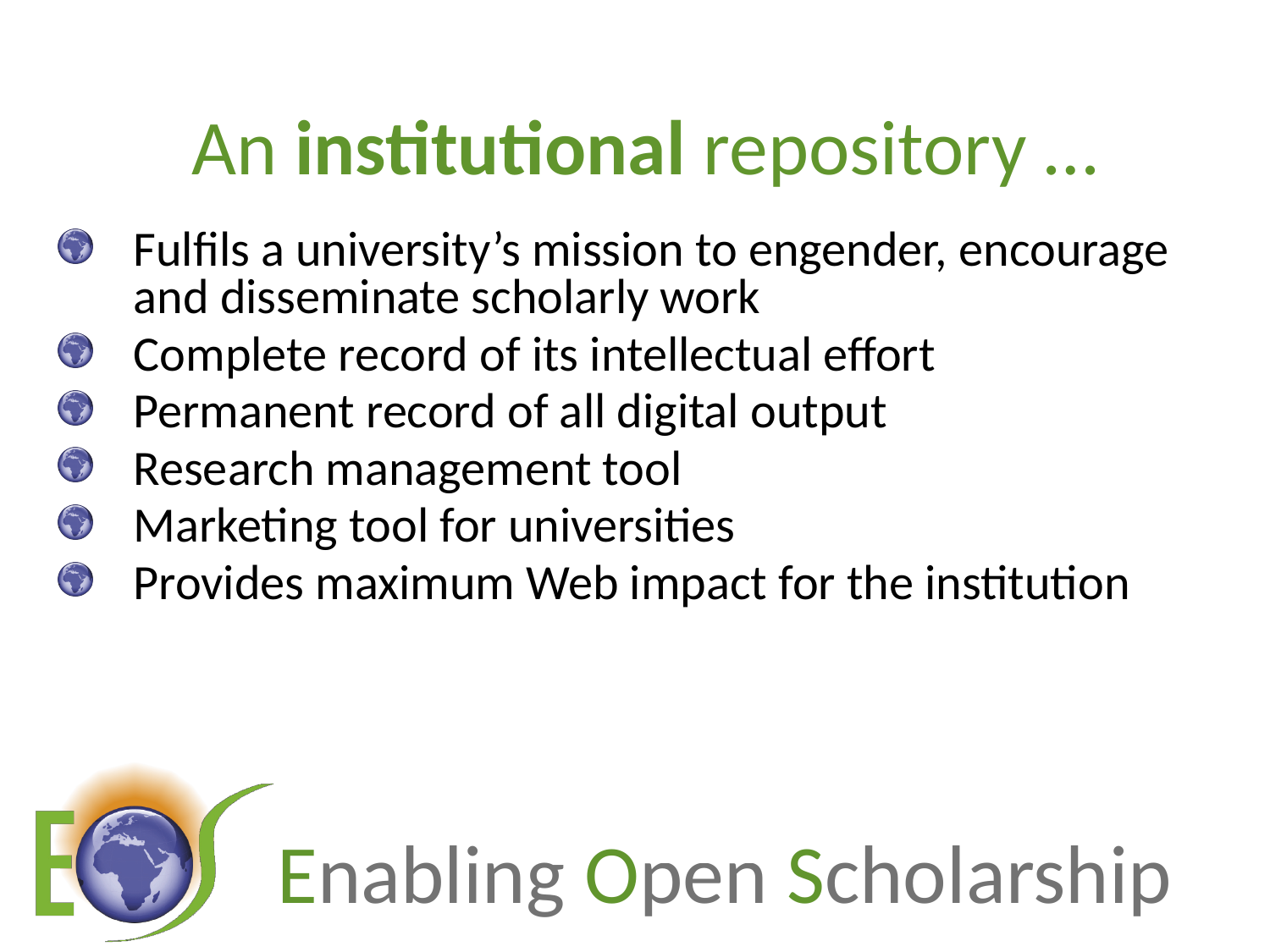

# An institutional repository …
Fulfils a university’s mission to engender, encourage and disseminate scholarly work
Complete record of its intellectual effort
Permanent record of all digital output
Research management tool
Marketing tool for universities
Provides maximum Web impact for the institution